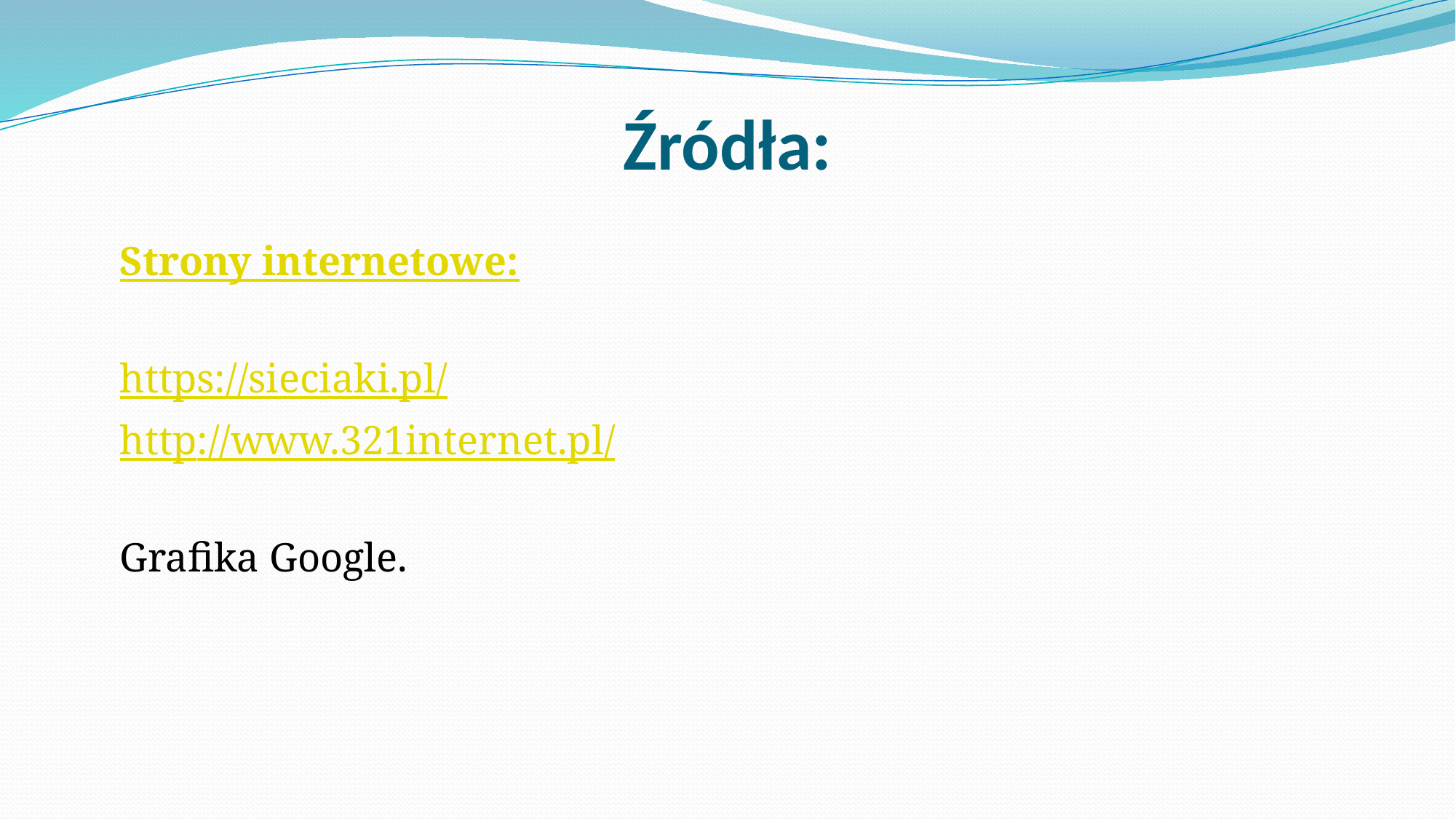

# Źródła:
Strony internetowe:

https://sieciaki.pl/
http://www.321internet.pl/

Grafika Google.